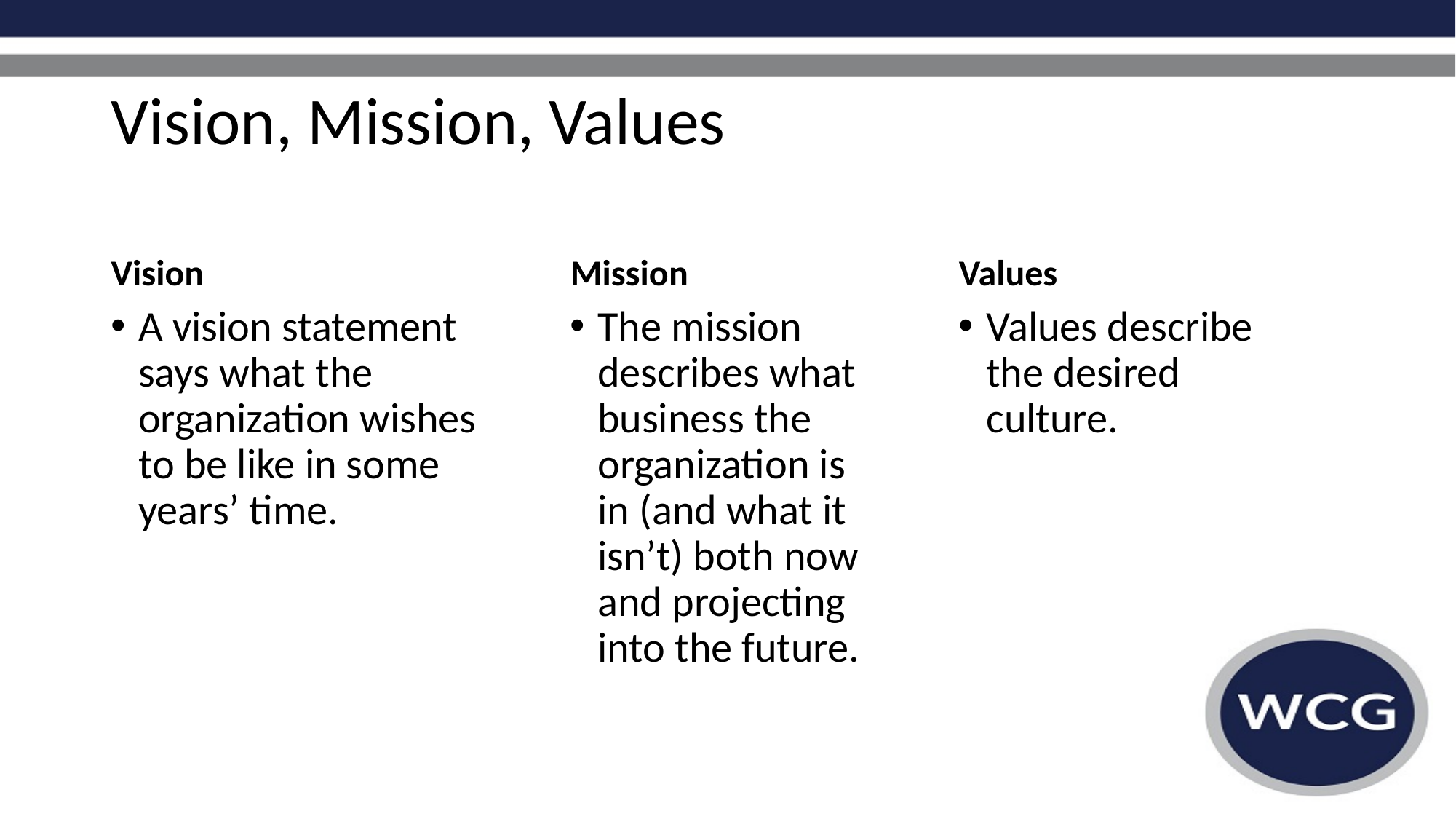

# Vision, Mission, Values
Vision
Mission
Values
A vision statement says what the organization wishes to be like in some years’ time.

The mission describes what business the organization is in (and what it isn’t) both now and projecting into the future.

Values describe the desired culture.